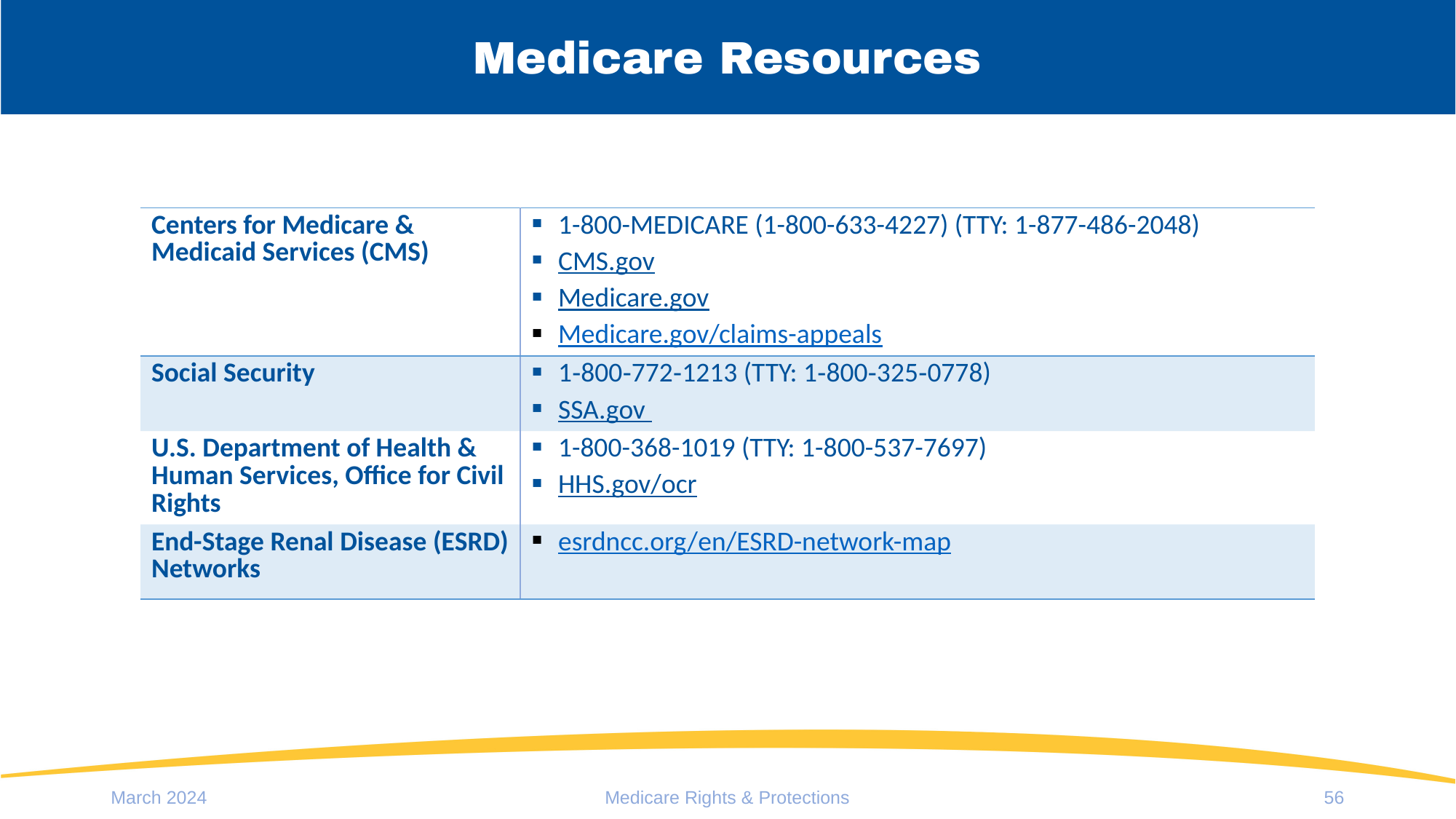

# Medicare Resources
| Centers for Medicare & Medicaid Services (CMS) | 1-800-MEDICARE (1-800-633-4227) (TTY: 1-877-486-2048) CMS.gov Medicare.gov Medicare.gov/claims-appeals |
| --- | --- |
| Social Security | 1‑800‑772‑1213 (TTY: 1‑800‑325‑0778) SSA.gov |
| U.S. Department of Health & Human Services, Office for Civil Rights | 1-800-368-1019 (TTY: 1-800-537-7697) HHS.gov/ocr |
| End-Stage Renal Disease (ESRD) Networks | esrdncc.org/en/ESRD-network-map |
March 2024
Medicare Rights & Protections
56